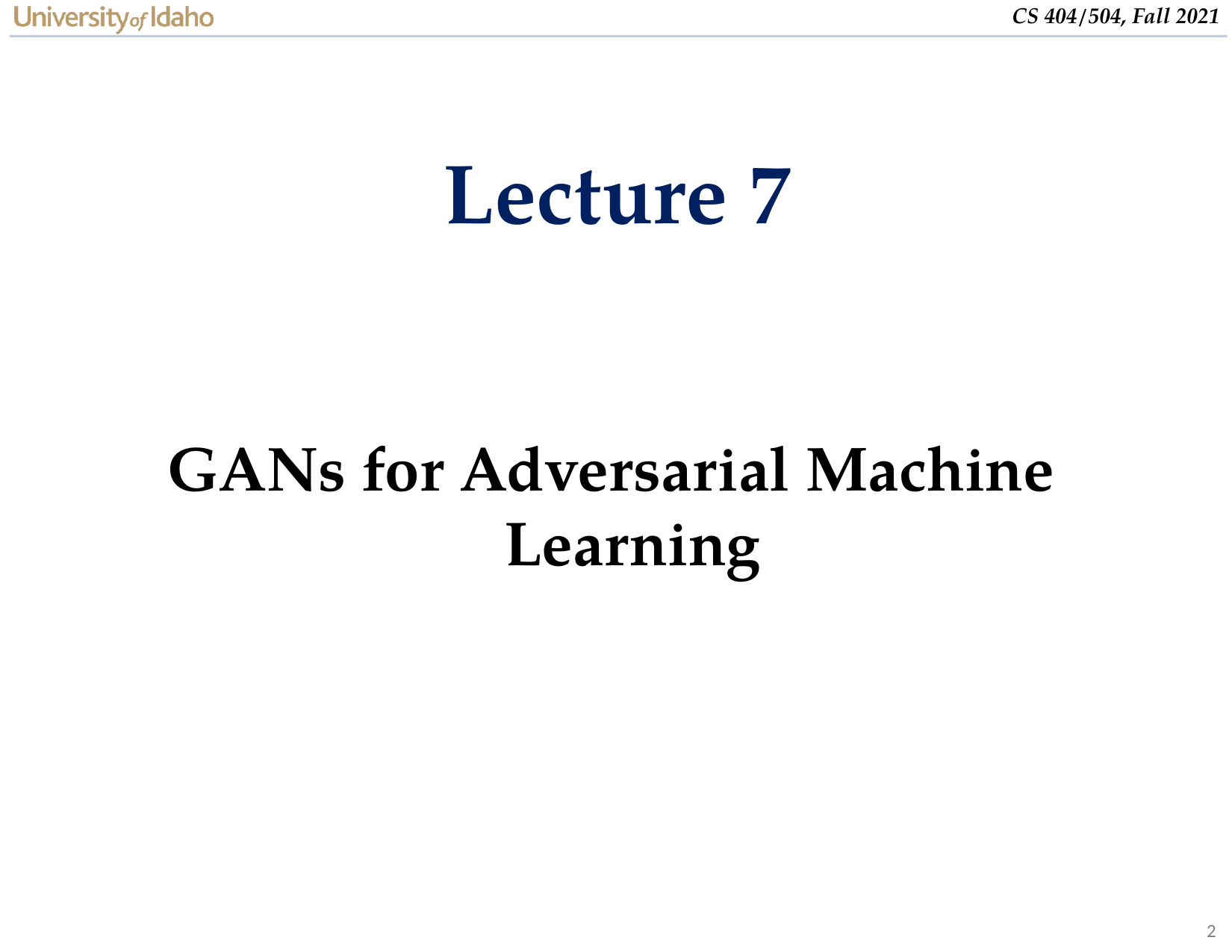

# Lecture 7
GANs for Adversarial Machine Learning